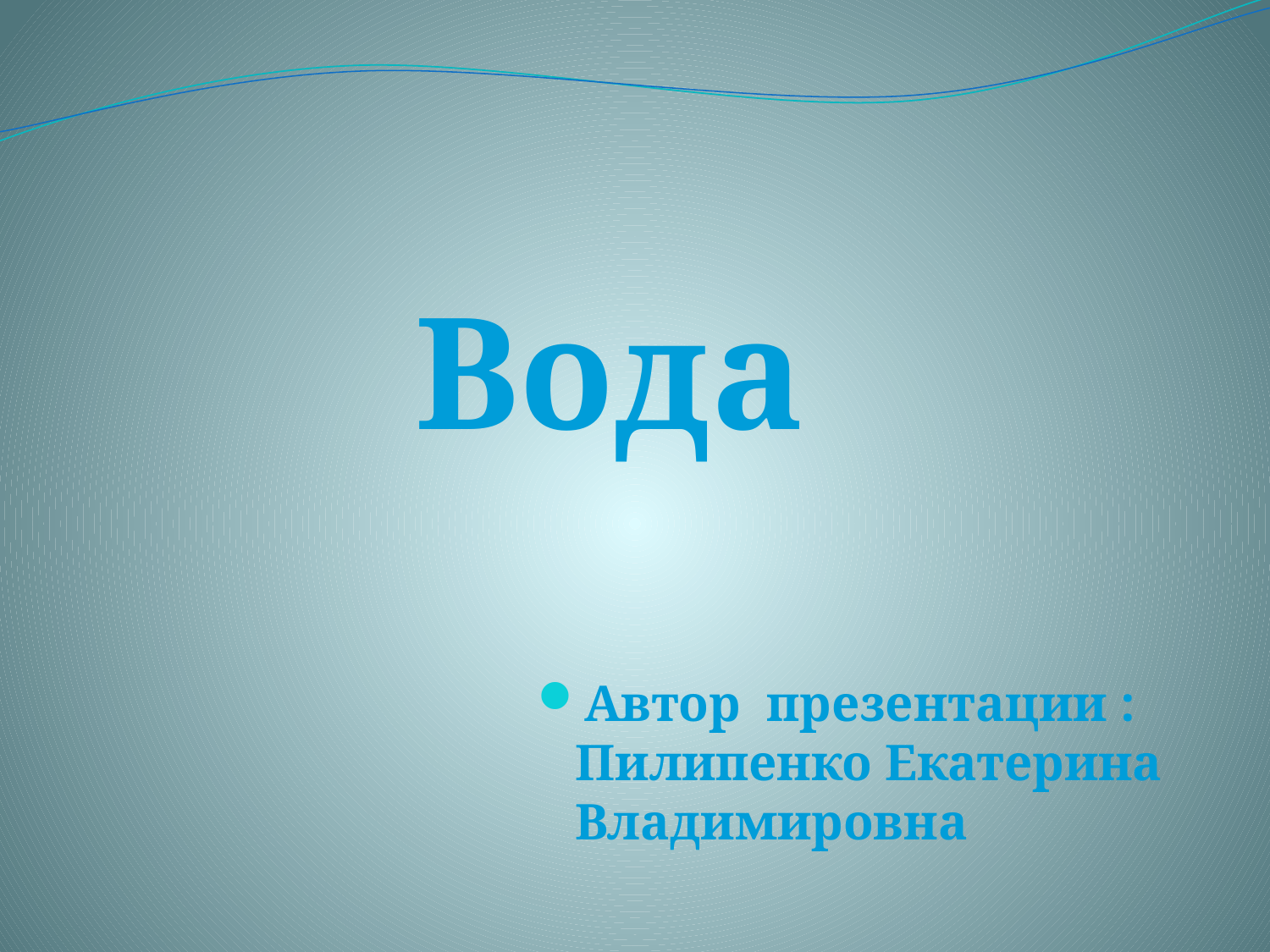

Вода
Автор  презентации : Пилипенко Екатерина Владимировна